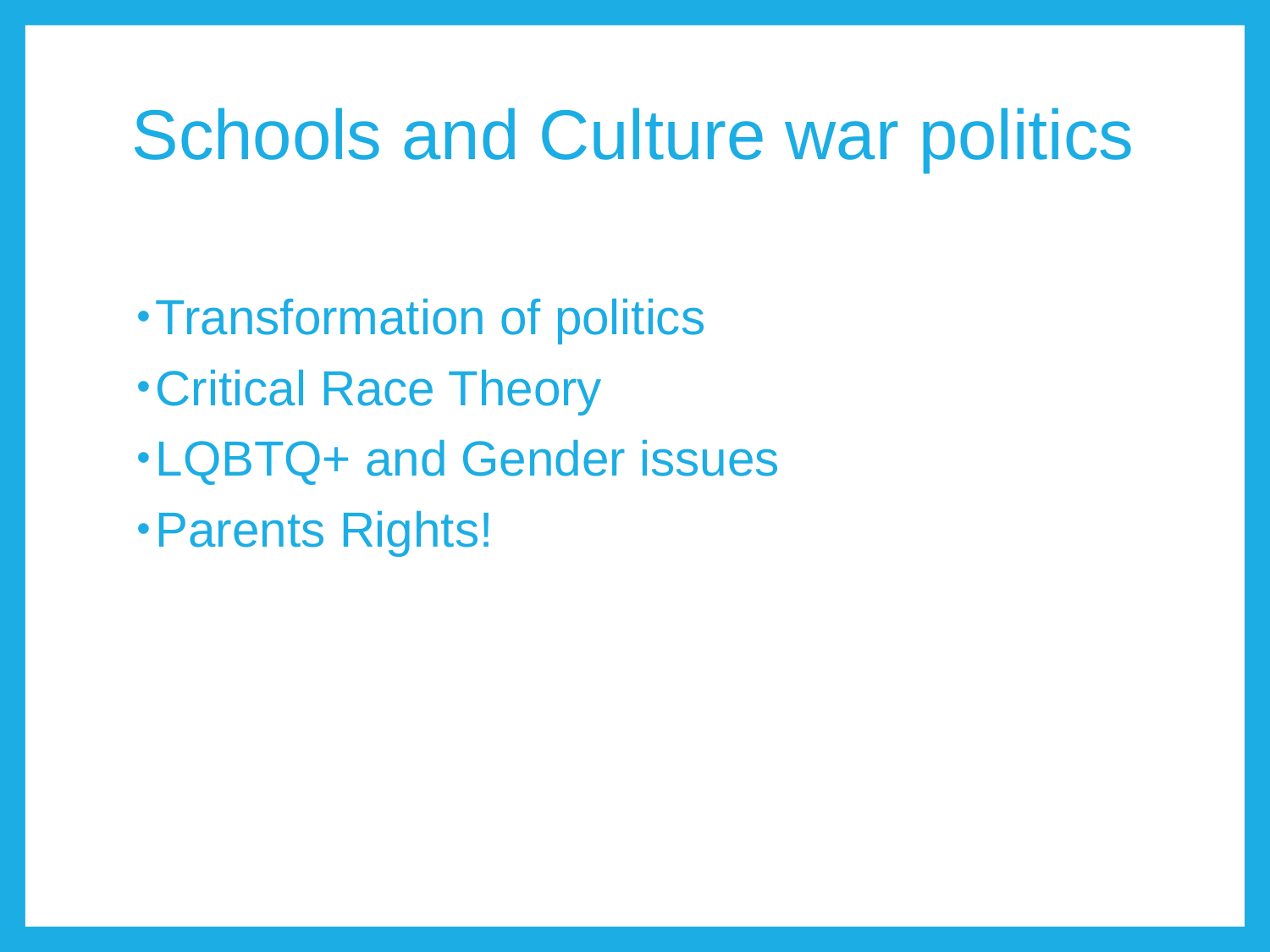

# Schools and Culture war politics
Transformation of politics
Critical Race Theory
LQBTQ+ and Gender issues
Parents Rights!